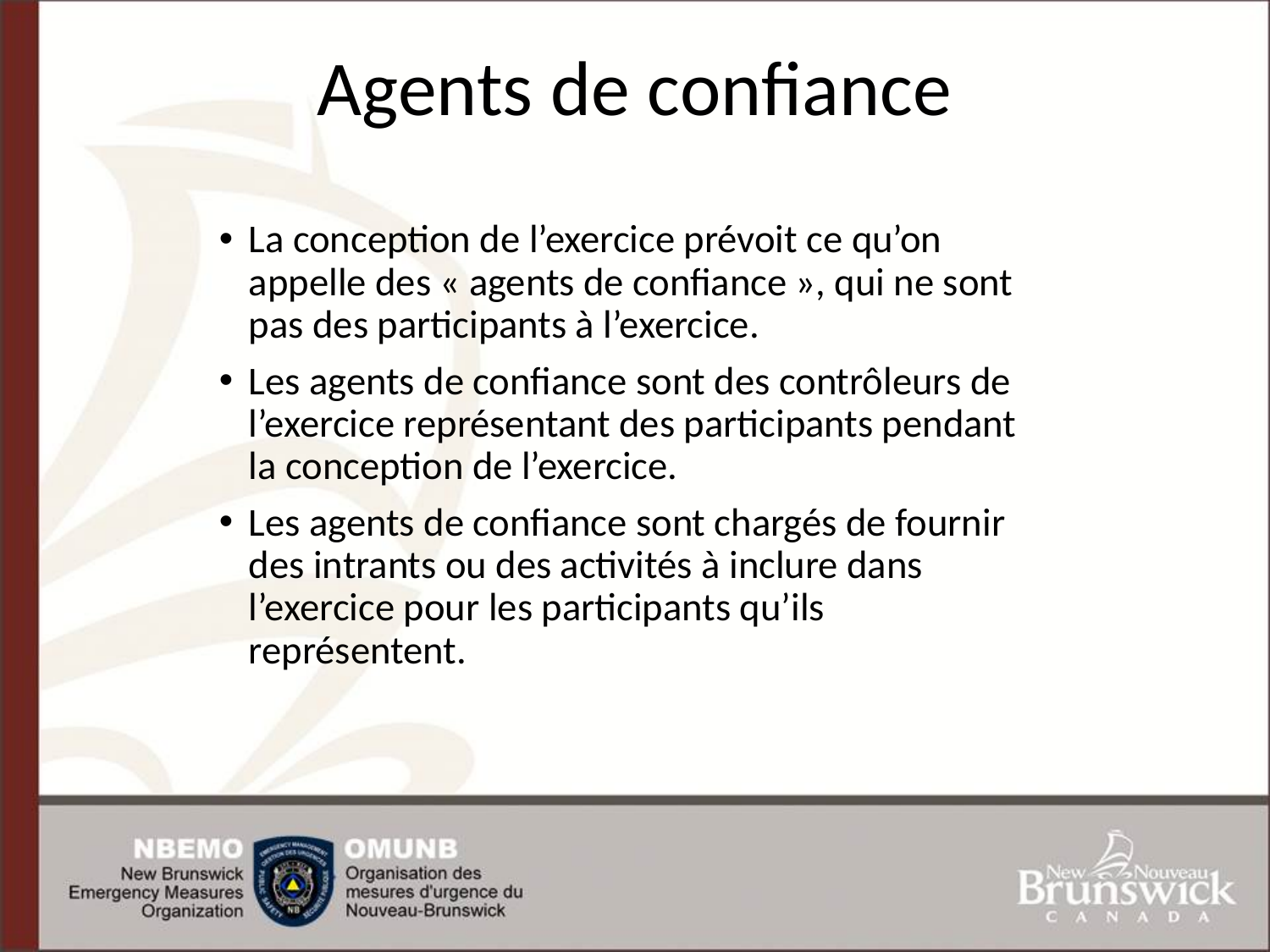

# Agents de confiance
La conception de l’exercice prévoit ce qu’on appelle des « agents de confiance », qui ne sont pas des participants à l’exercice.
Les agents de confiance sont des contrôleurs de l’exercice représentant des participants pendant la conception de l’exercice.
Les agents de confiance sont chargés de fournir des intrants ou des activités à inclure dans l’exercice pour les participants qu’ils représentent.